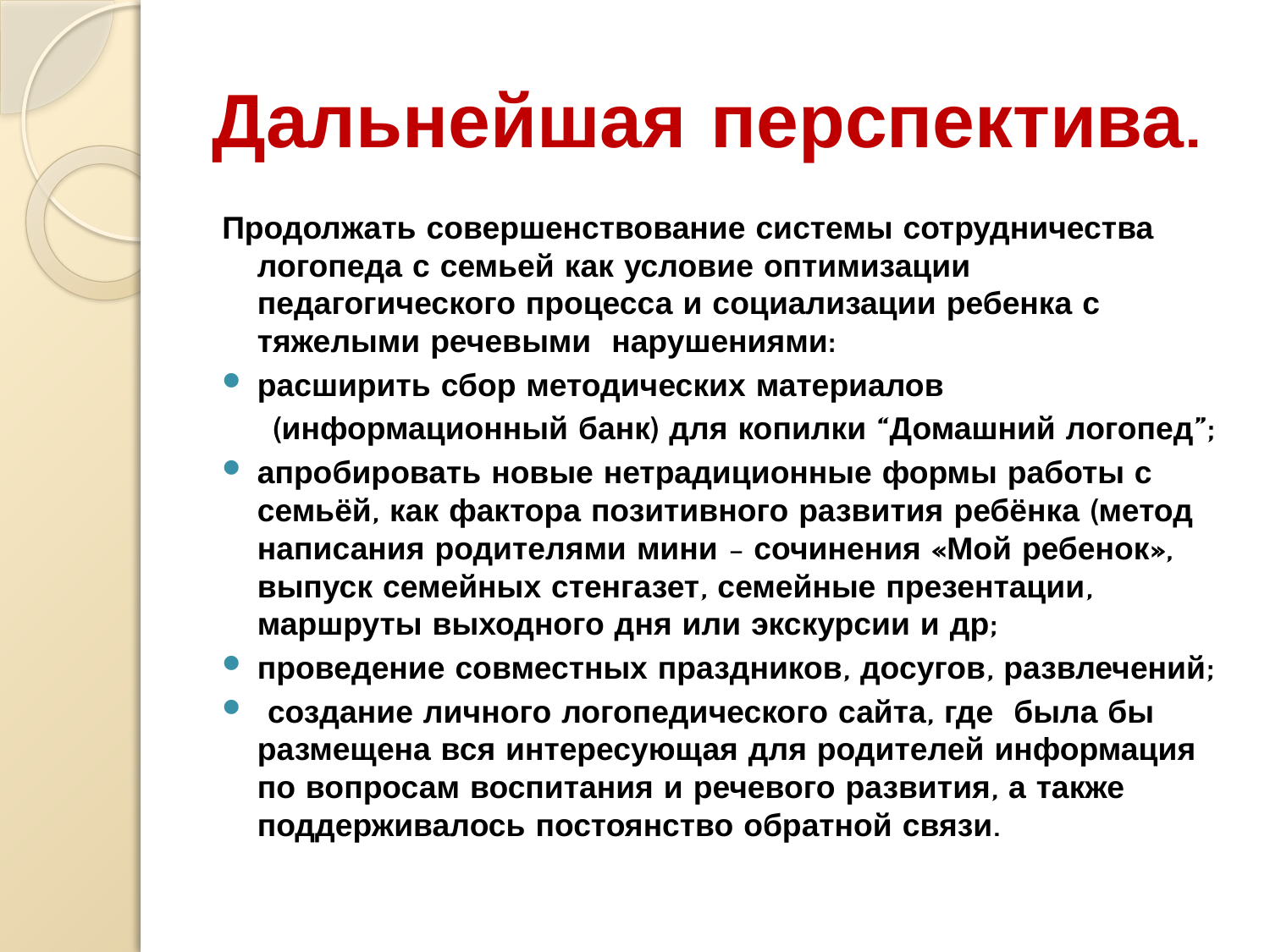

# Дальнейшая перспектива.
Продолжать совершенствование системы сотрудничества логопеда с семьей как условие оптимизации педагогического процесса и социализации ребенка с тяжелыми речевыми  нарушениями:
расширить сбор методических материалов
     (информационный банк) для копилки “Домашний логопед”;
апробировать новые нетрадиционные формы работы с семьёй, как фактора позитивного развития ребёнка (метод написания родителями мини – сочинения «Мой ребенок», выпуск семейных стенгазет, семейные презентации, маршруты выходного дня или экскурсии и др;
проведение совместных праздников, досугов, развлечений;
 создание личного логопедического сайта, где  была бы размещена вся интересующая для родителей информация по вопросам воспитания и речевого развития, а также поддерживалось постоянство обратной связи.